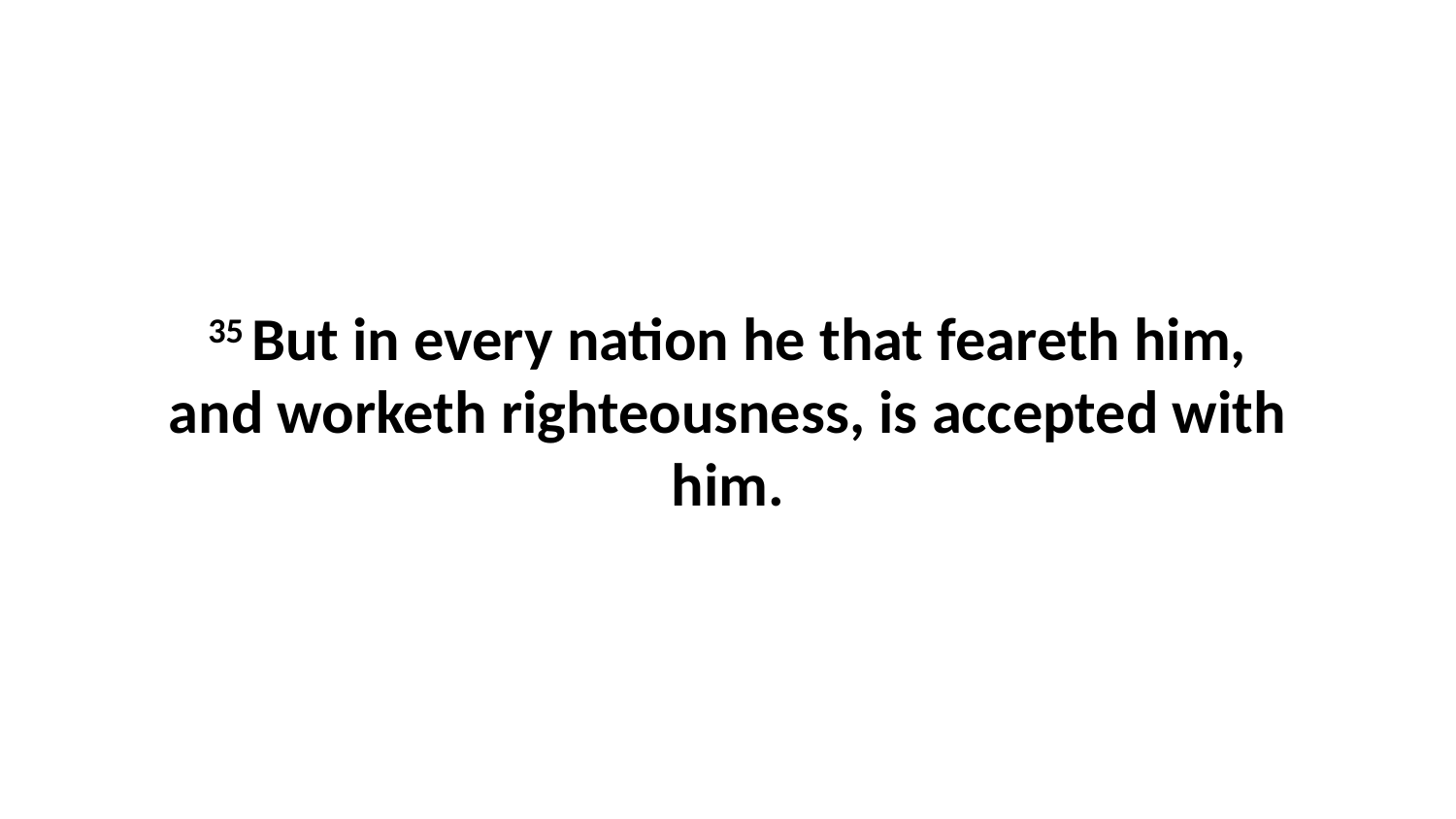

35 But in every nation he that feareth him, and worketh righteousness, is accepted with him.